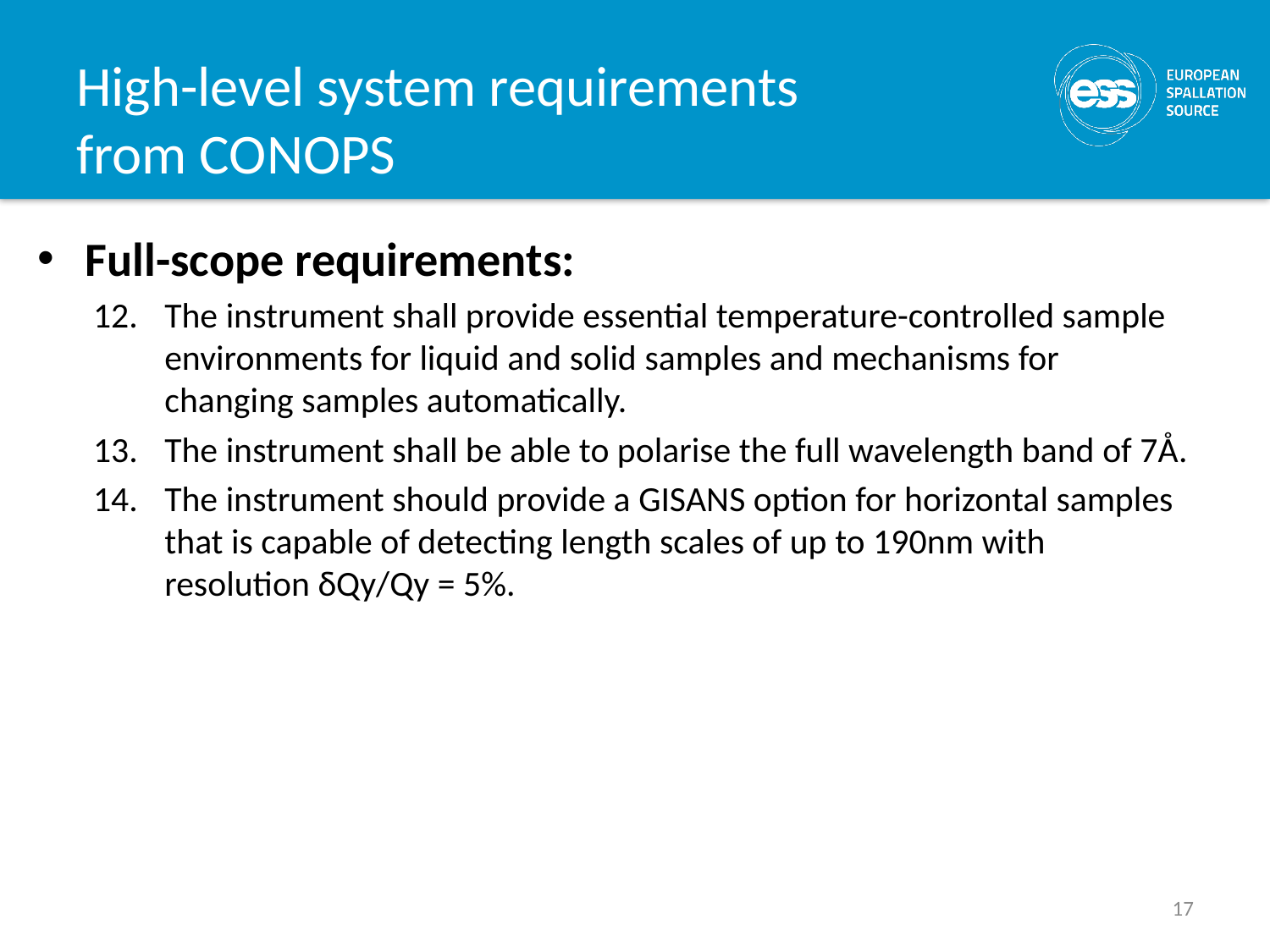

# High-level system requirements from CONOPS
Full-scope requirements:
The instrument shall provide essential temperature-controlled sample environments for liquid and solid samples and mechanisms for changing samples automatically.
The instrument shall be able to polarise the full wavelength band of 7Å.
The instrument should provide a GISANS option for horizontal samples that is capable of detecting length scales of up to 190nm with resolution δQy/Qy = 5%.
17